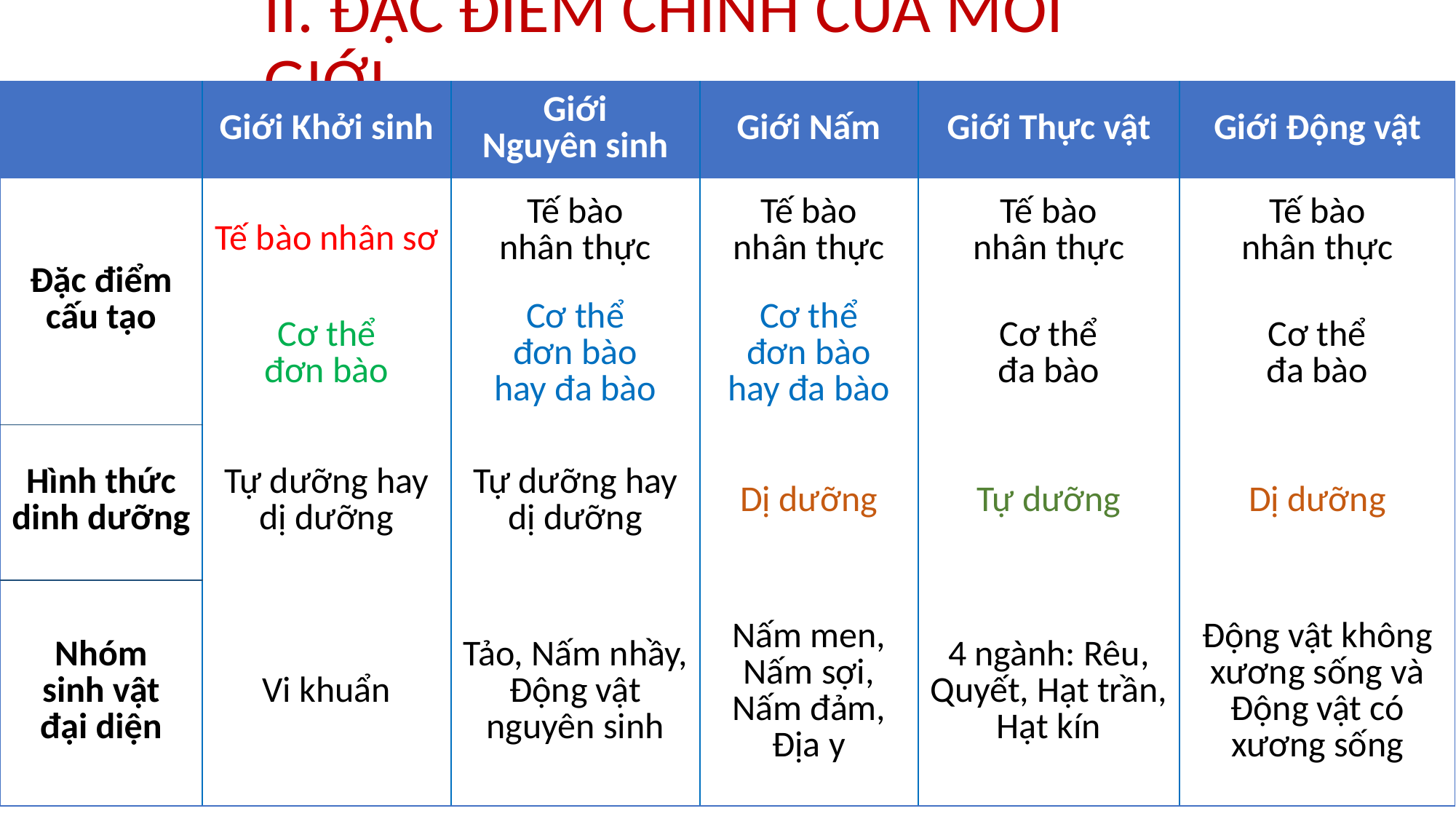

# II. ĐẶC ĐIỂM CHÍNH CỦA MỖI GIỚI
|  | Giới Khởi sinh | Giới Nguyên sinh | Giới Nấm | Giới Thực vật | Giới Động vật |
| --- | --- | --- | --- | --- | --- |
| Đặc điểm cấu tạo | Tế bào nhân sơ | Tế bào nhân thực | Tế bào nhân thực | Tế bào nhân thực | Tế bào nhân thực |
|  | Cơ thể đơn bào | Cơ thể đơn bào hay đa bào | Cơ thể đơn bào hay đa bào | Cơ thể đa bào | Cơ thể đa bào |
| Hình thức dinh dưỡng | Tự dưỡng hay dị dưỡng | Tự dưỡng hay dị dưỡng | Dị dưỡng | Tự dưỡng | Dị dưỡng |
| Nhóm sinh vật đại diện | Vi khuẩn | Tảo, Nấm nhầy, Động vật nguyên sinh | Nấm men, Nấm sợi, Nấm đảm, Địa y | 4 ngành: Rêu, Quyết, Hạt trần, Hạt kín | Động vật không xương sống và Động vật có xương sống |